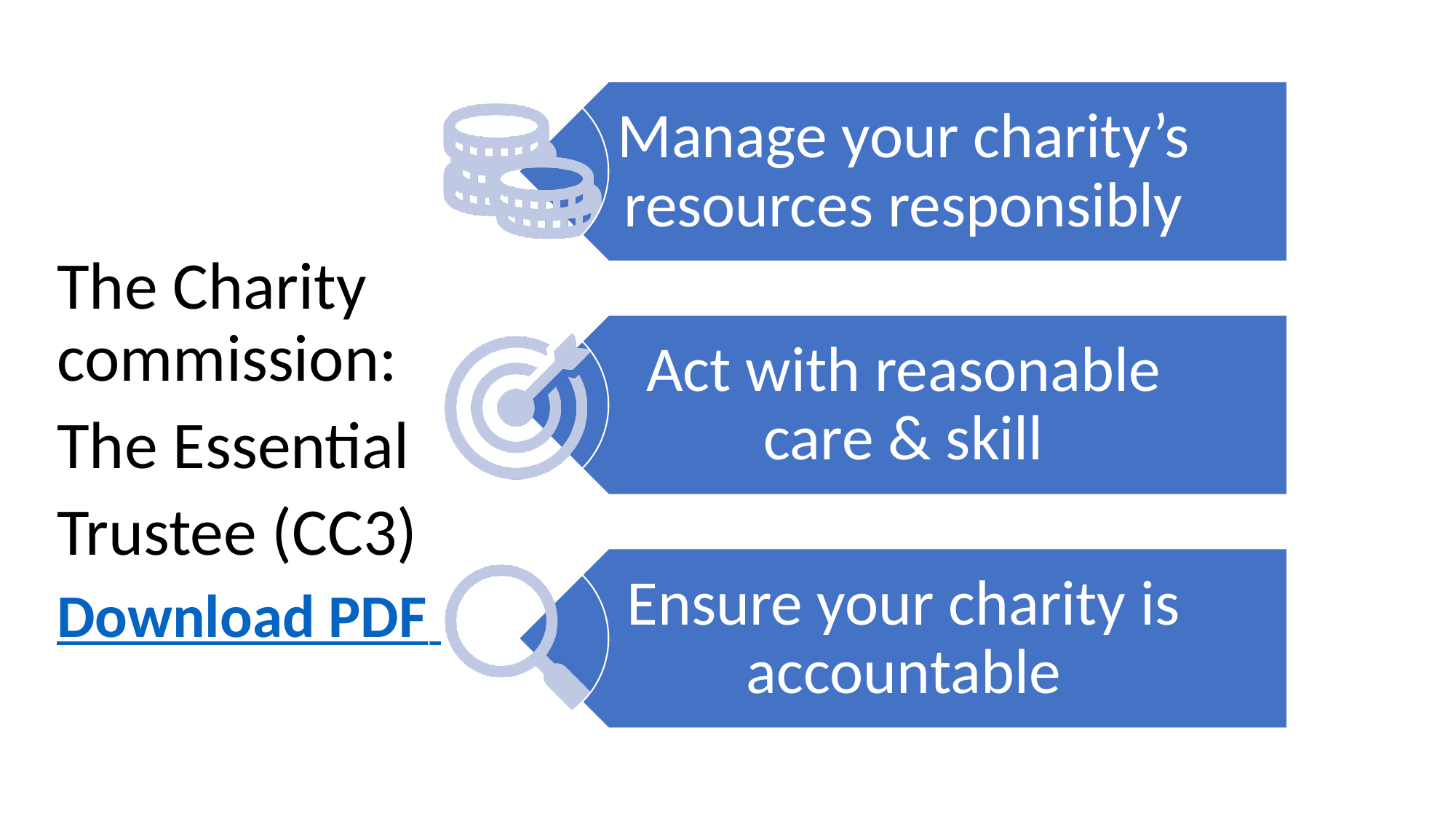

Manage your charity’s resources responsibly
Act with reasonable care & skill
Ensure your charity is accountable
The Charity commission:
The Essential
Trustee (CC3)
Download PDF